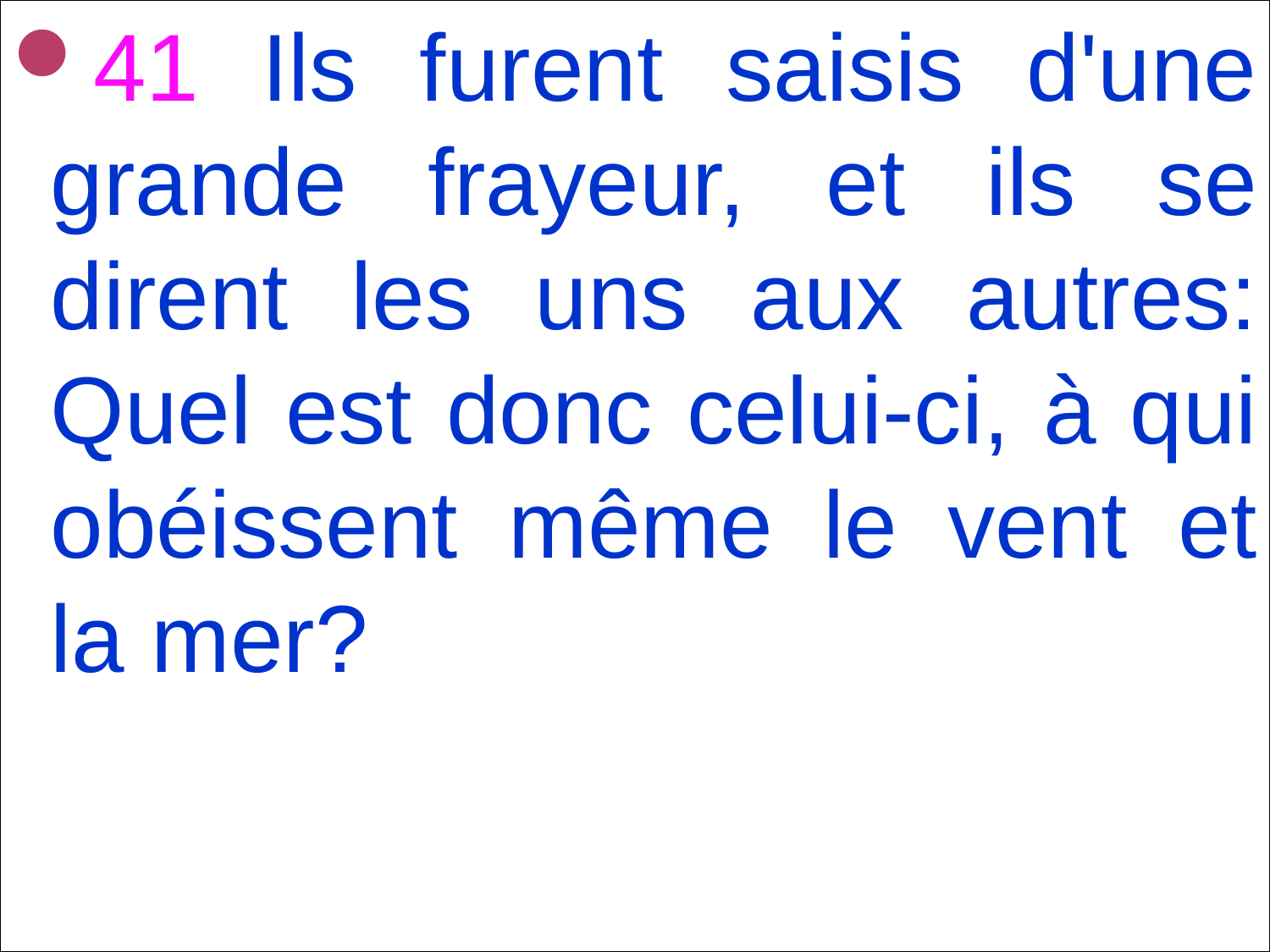

41 Ils furent saisis d'une grande frayeur, et ils se dirent les uns aux autres: Quel est donc celui-ci, à qui obéissent même le vent et la mer?